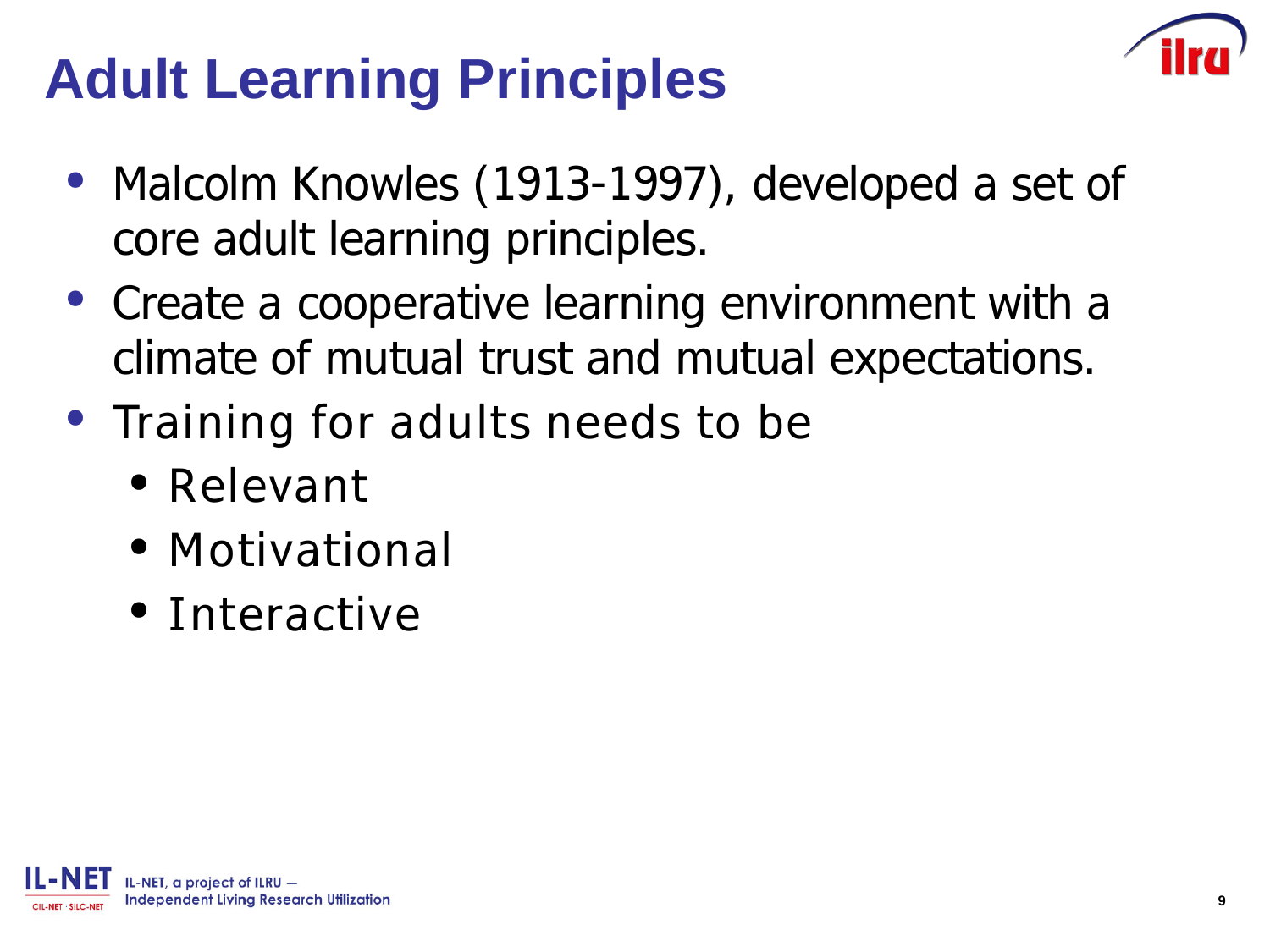

# Adult Learning Principles
Malcolm Knowles (1913-1997), developed a set of core adult learning principles.
Create a cooperative learning environment with a climate of mutual trust and mutual expectations.
Training for adults needs to be
Relevant
Motivational
Interactive